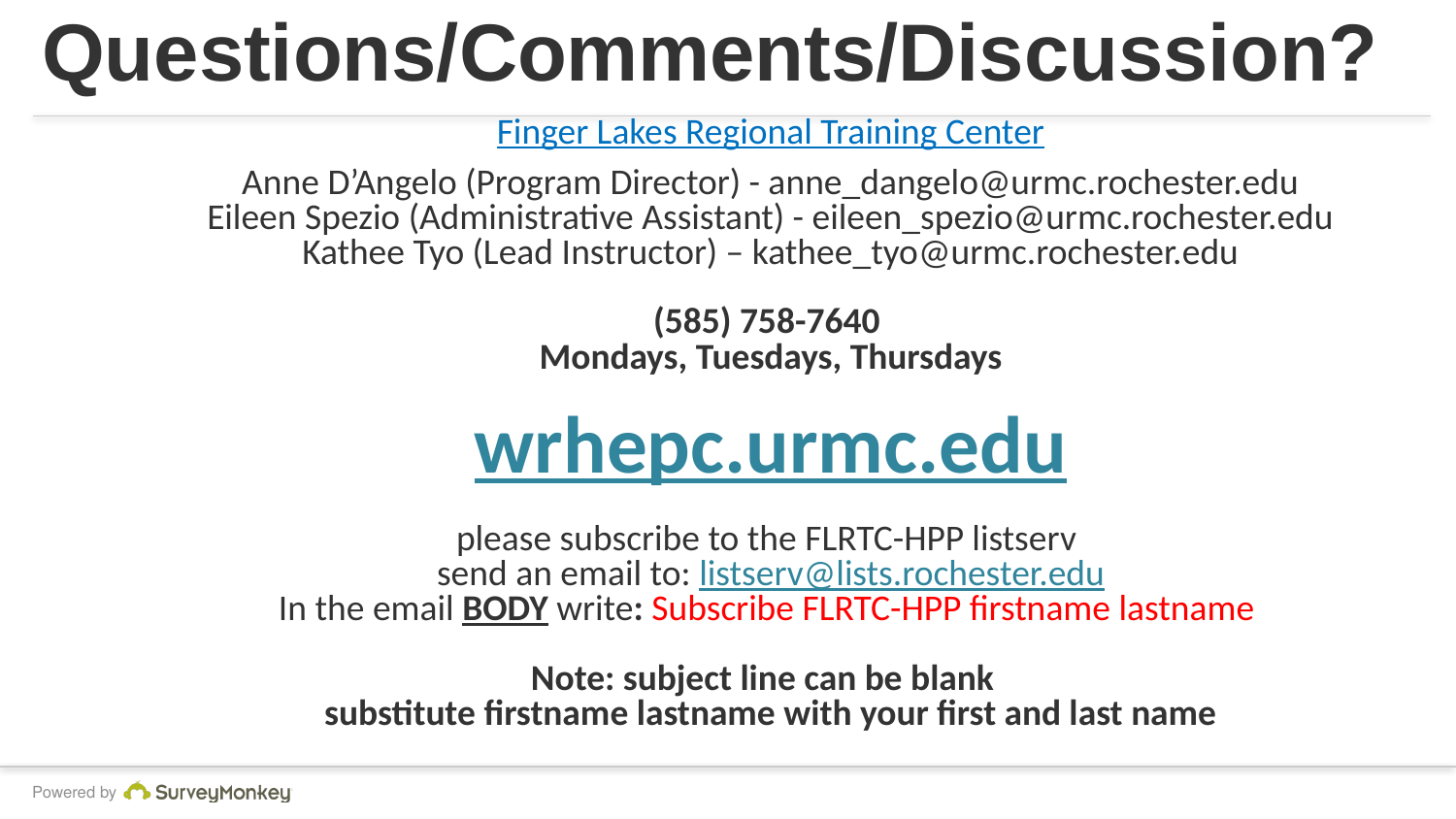

# Questions/Comments/Discussion?
Finger Lakes Regional Training Center

Anne D’Angelo (Program Director) - anne_dangelo@urmc.rochester.edu
Eileen Spezio (Administrative Assistant) - eileen_spezio@urmc.rochester.edu
Kathee Tyo (Lead Instructor) – kathee_tyo@urmc.rochester.edu

(585) 758-7640
Mondays, Tuesdays, Thursdays

wrhepc.urmc.edu

please subscribe to the FLRTC-HPP listserv
send an email to: listserv@lists.rochester.edu
In the email BODY write: Subscribe FLRTC-HPP firstname lastname

Note: subject line can be blank
substitute firstname lastname with your first and last name